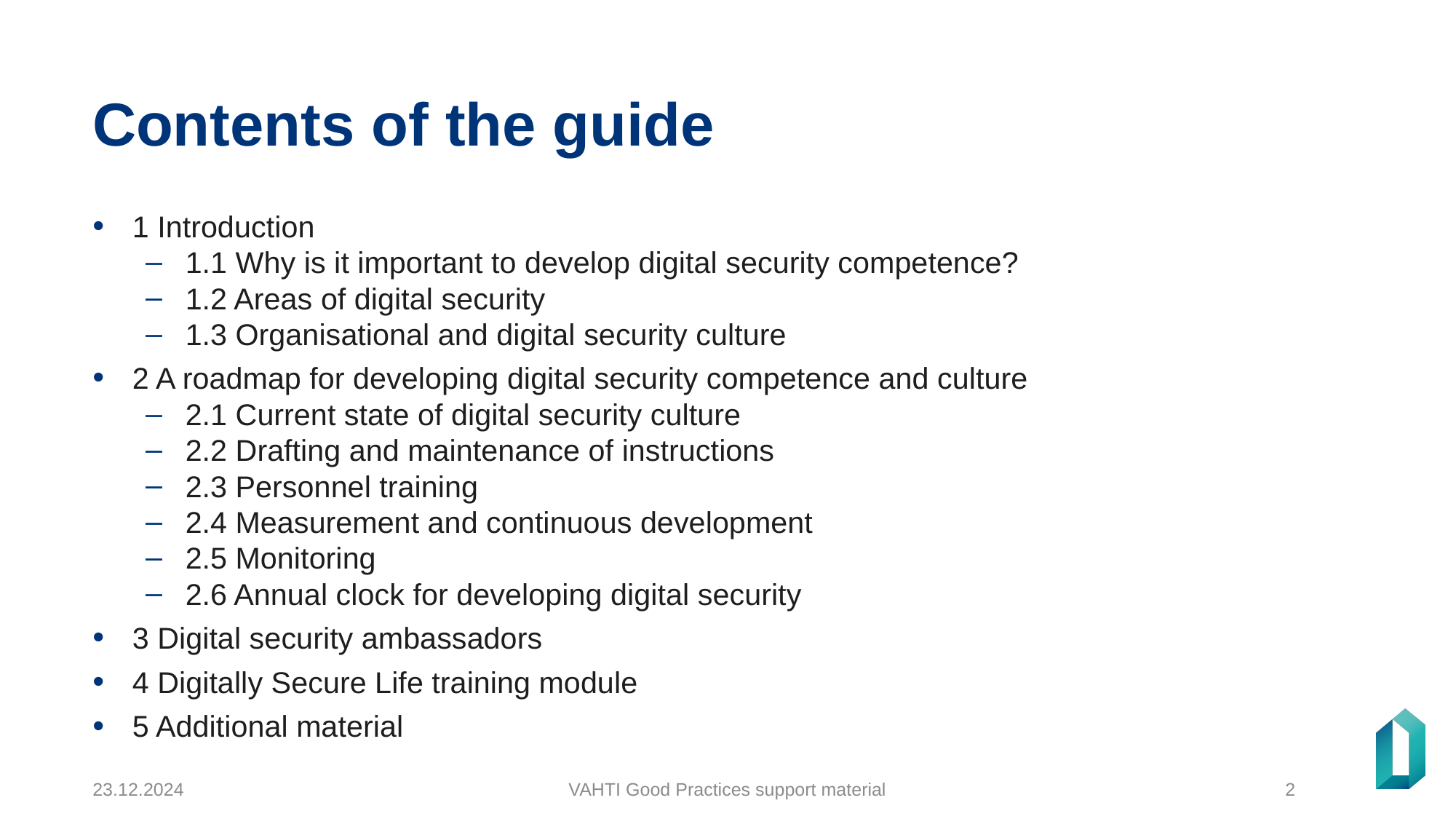

# Contents of the guide
1 Introduction
1.1 Why is it important to develop digital security competence?
1.2 Areas of digital security
1.3 Organisational and digital security culture
2 A roadmap for developing digital security competence and culture
2.1 Current state of digital security culture
2.2 Drafting and maintenance of instructions
2.3 Personnel training
2.4 Measurement and continuous development
2.5 Monitoring
2.6 Annual clock for developing digital security
3 Digital security ambassadors
4 Digitally Secure Life training module
5 Additional material

23.12.2024
VAHTI Good Practices support material
2